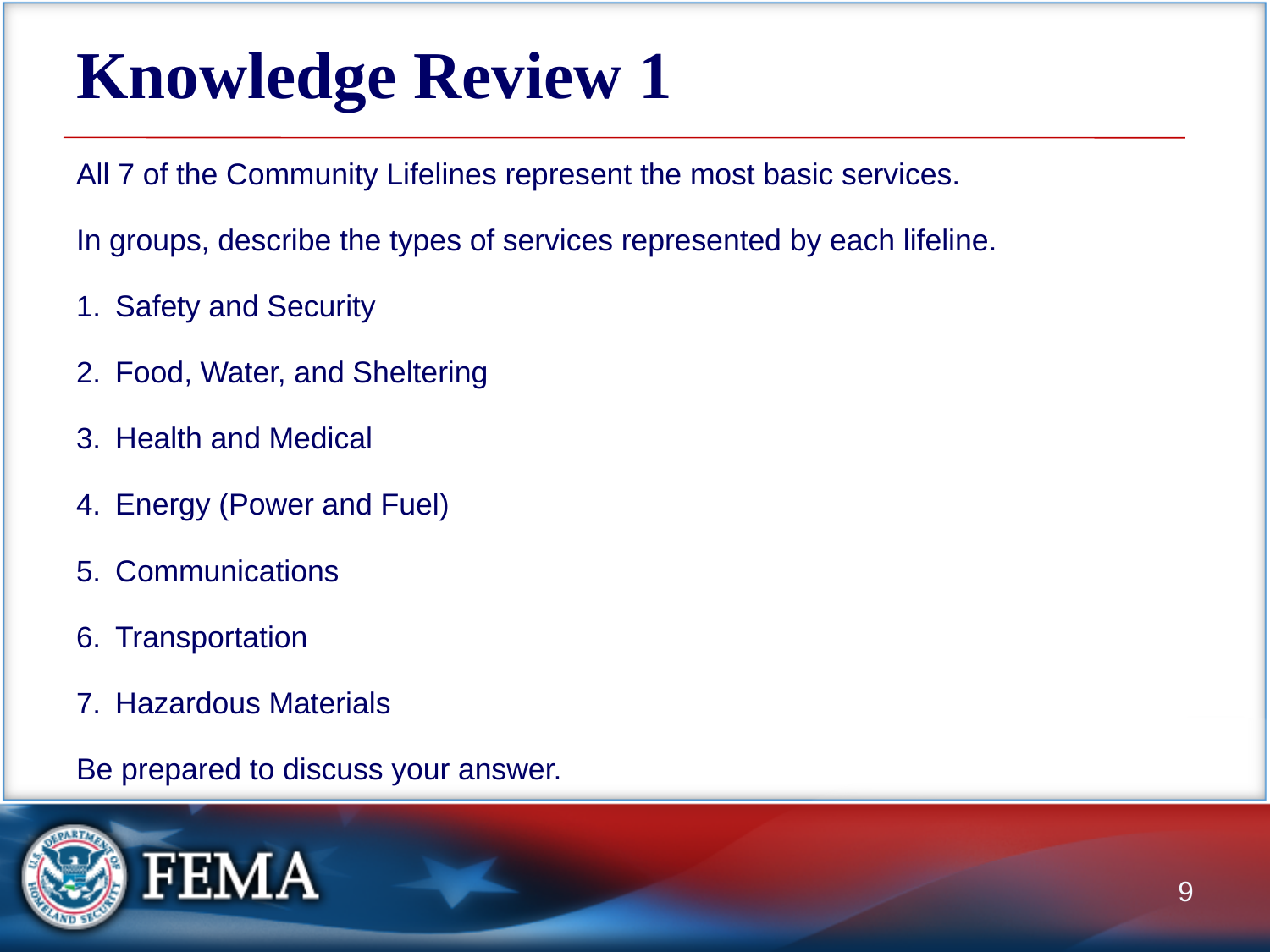

# Knowledge Review 1
All 7 of the Community Lifelines represent the most basic services.
In groups, describe the types of services represented by each lifeline.
Safety and Security
Food, Water, and Sheltering
Health and Medical
Energy (Power and Fuel)
Communications
Transportation
Hazardous Materials
Be prepared to discuss your answer.
9